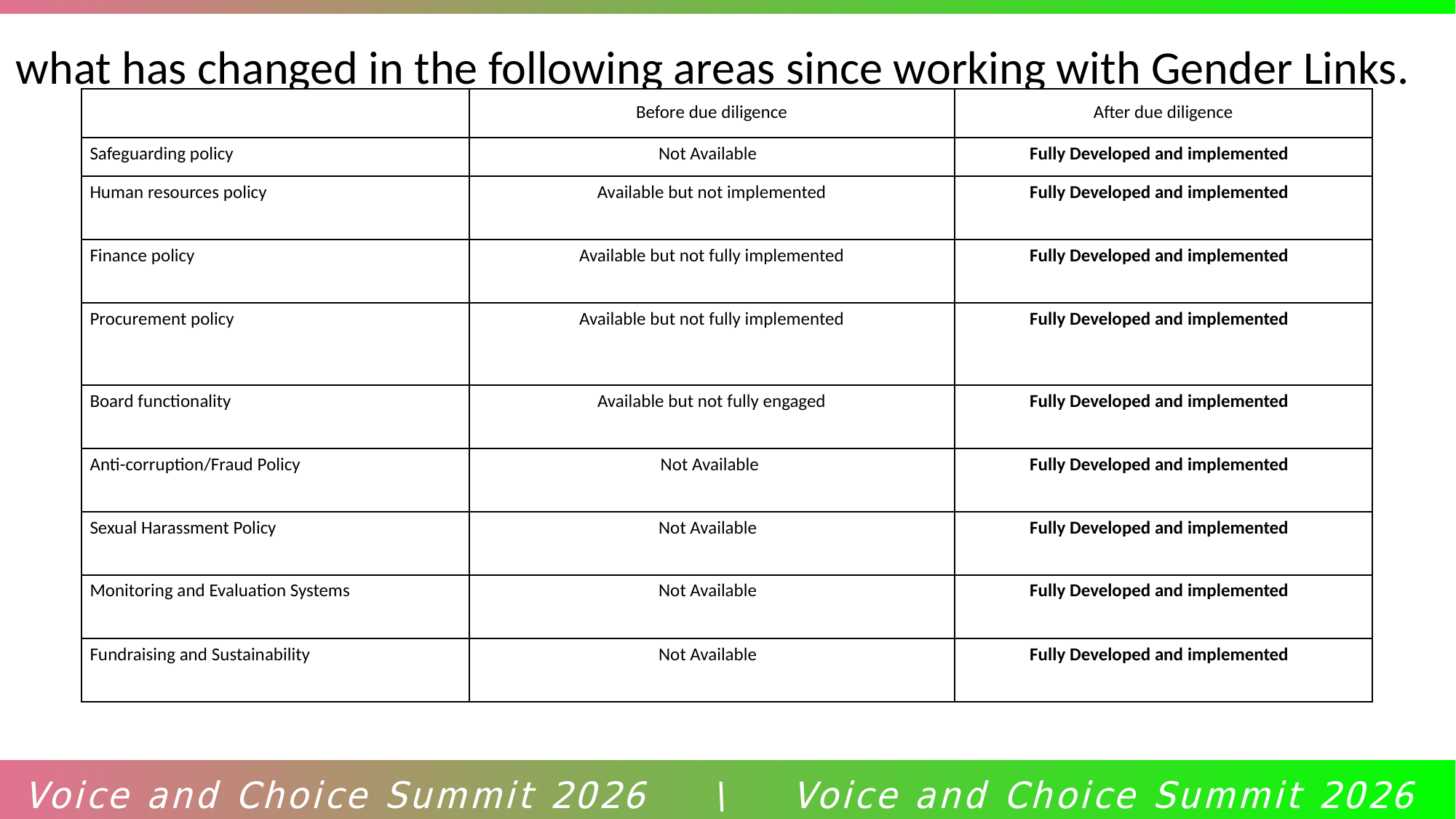

what has changed in the following areas since working with Gender Links.
|  | Before due diligence | After due diligence |
| --- | --- | --- |
| Safeguarding policy | Not Available | Fully Developed and implemented |
| Human resources policy | Available but not implemented | Fully Developed and implemented |
| Finance policy | Available but not fully implemented | Fully Developed and implemented |
| Procurement policy | Available but not fully implemented | Fully Developed and implemented |
| Board functionality | Available but not fully engaged | Fully Developed and implemented |
| Anti-corruption/Fraud Policy | Not Available | Fully Developed and implemented |
| Sexual Harassment Policy | Not Available | Fully Developed and implemented |
| Monitoring and Evaluation Systems | Not Available | Fully Developed and implemented |
| Fundraising and Sustainability | Not Available | Fully Developed and implemented |

Voice and Choice Summit 2026    \    Voice and Choice Summit 2026